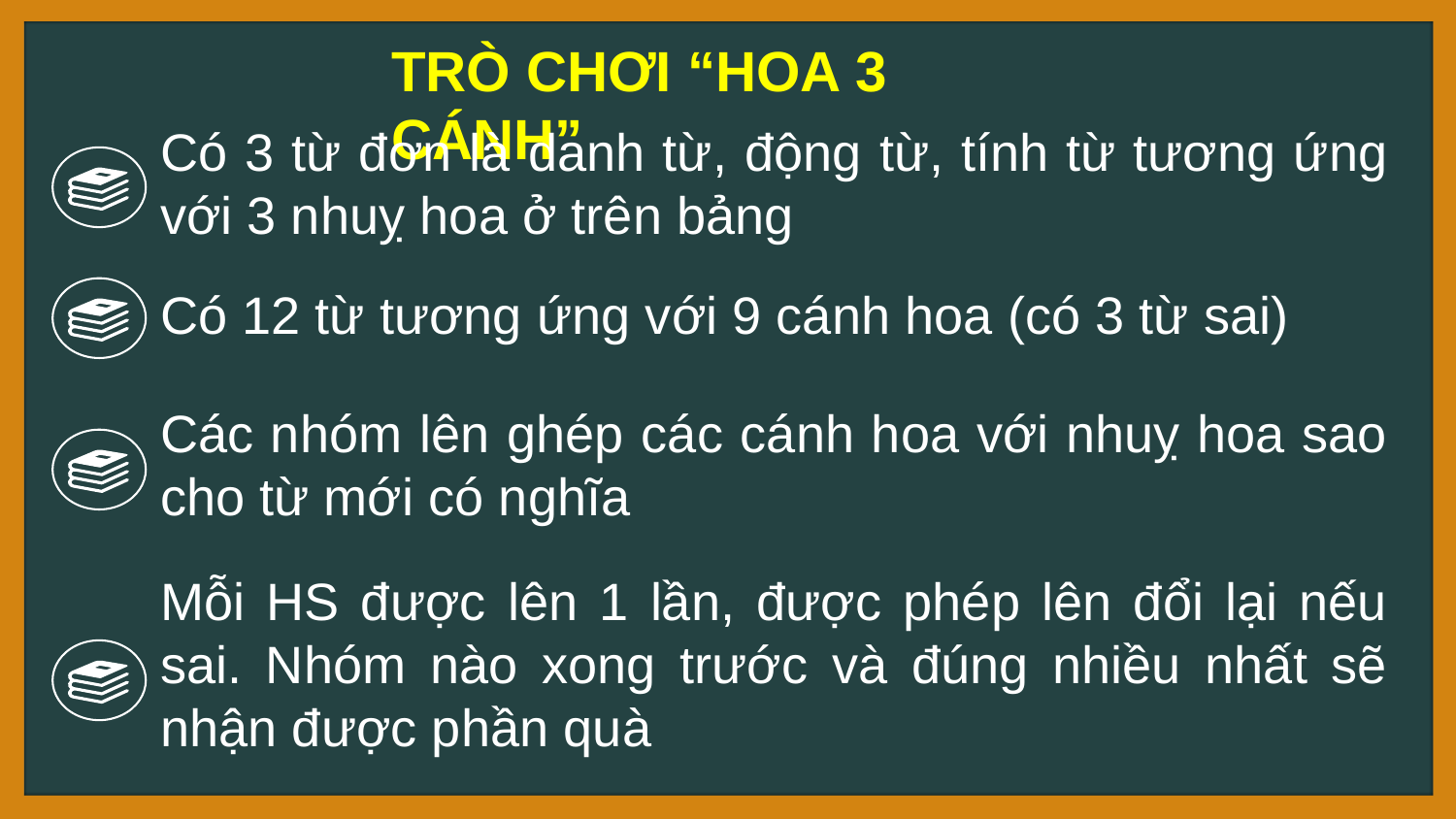

TRÒ CHƠI “HOA 3 CÁNH”
Có 3 từ đơn là danh từ, động từ, tính từ tương ứng với 3 nhuỵ hoa ở trên bảng

Có 12 từ tương ứng với 9 cánh hoa (có 3 từ sai)

Các nhóm lên ghép các cánh hoa với nhuỵ hoa sao cho từ mới có nghĩa

Mỗi HS được lên 1 lần, được phép lên đổi lại nếu sai. Nhóm nào xong trước và đúng nhiều nhất sẽ nhận được phần quà